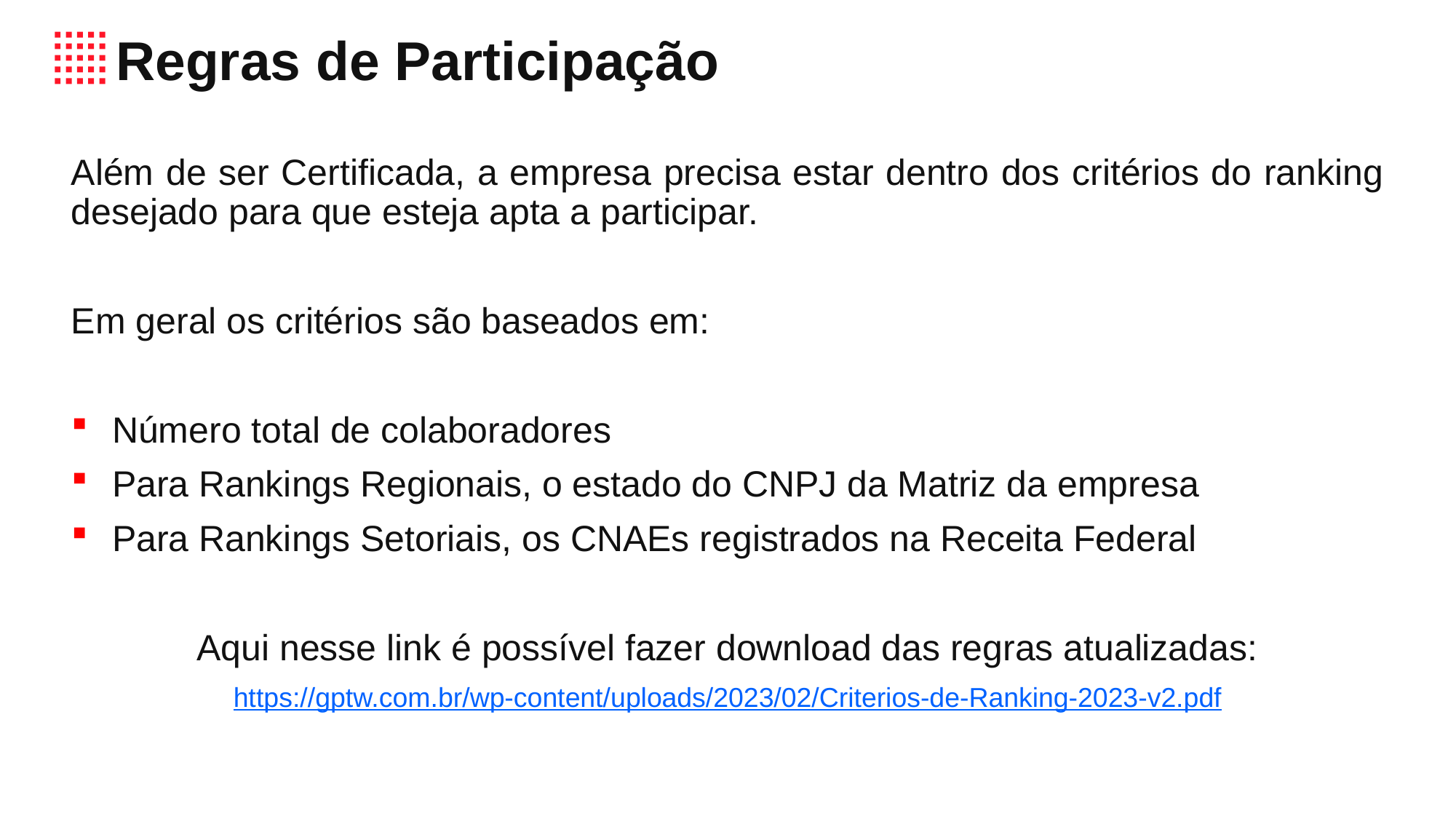

# Regras de Participação
Além de ser Certificada, a empresa precisa estar dentro dos critérios do ranking desejado para que esteja apta a participar.

Em geral os critérios são baseados em:

Número total de colaboradores
Para Rankings Regionais, o estado do CNPJ da Matriz da empresa
Para Rankings Setoriais, os CNAEs registrados na Receita Federal

Aqui nesse link é possível fazer download das regras atualizadas:
https://gptw.com.br/wp-content/uploads/2023/02/Criterios-de-Ranking-2023-v2.pdf